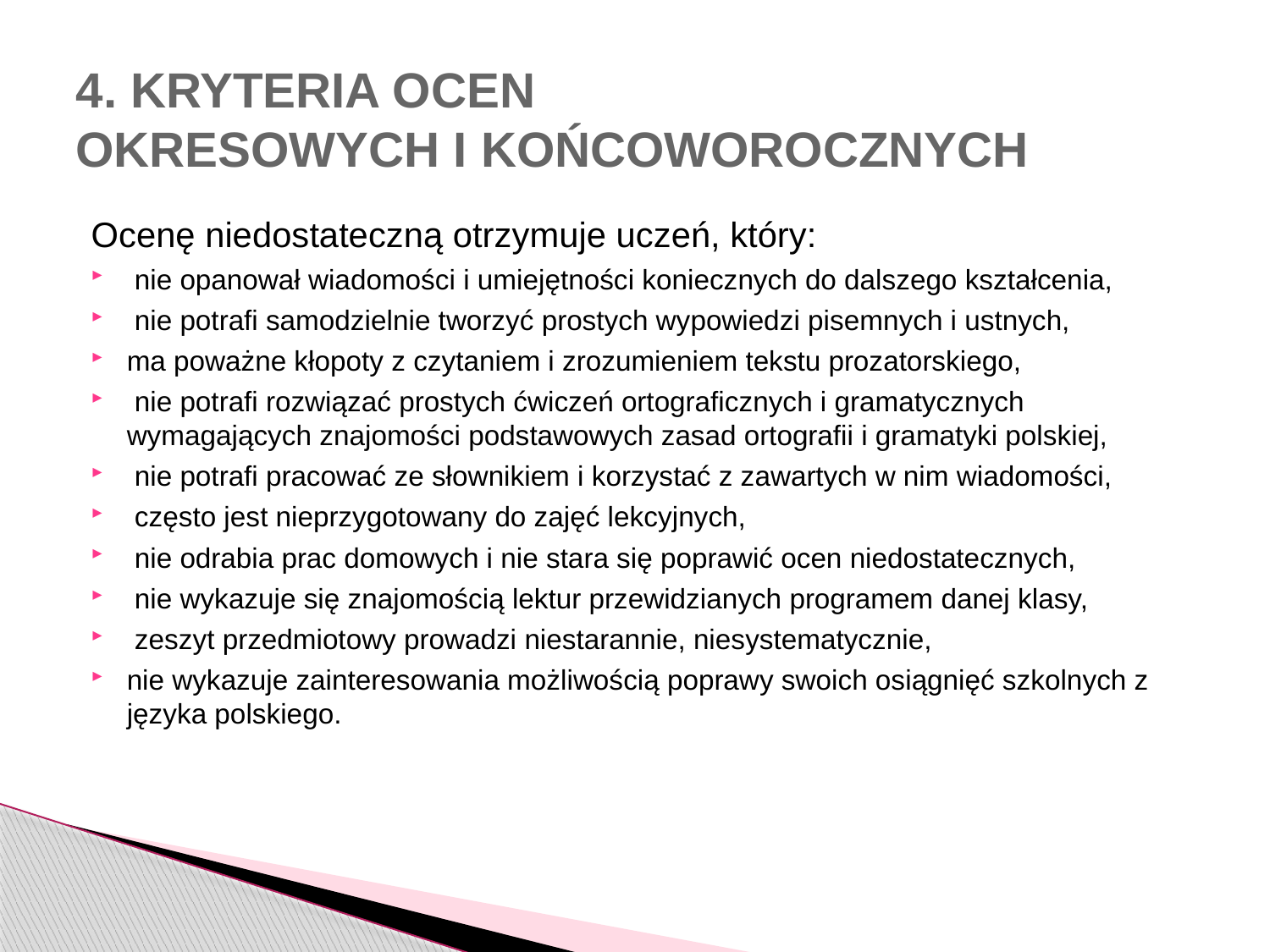

# 4. KRYTERIA OCEN OKRESOWYCH I KOŃCOWOROCZNYCH
Ocenę niedostateczną otrzymuje uczeń, który:
 nie opanował wiadomości i umiejętności koniecznych do dalszego kształcenia,
 nie potrafi samodzielnie tworzyć prostych wypowiedzi pisemnych i ustnych,
ma poważne kłopoty z czytaniem i zrozumieniem tekstu prozatorskiego,
 nie potrafi rozwiązać prostych ćwiczeń ortograficznych i gramatycznych wymagających znajomości podstawowych zasad ortografii i gramatyki polskiej,
 nie potrafi pracować ze słownikiem i korzystać z zawartych w nim wiadomości,
 często jest nieprzygotowany do zajęć lekcyjnych,
 nie odrabia prac domowych i nie stara się poprawić ocen niedostatecznych,
 nie wykazuje się znajomością lektur przewidzianych programem danej klasy,
 zeszyt przedmiotowy prowadzi niestarannie, niesystematycznie,
nie wykazuje zainteresowania możliwością poprawy swoich osiągnięć szkolnych z języka polskiego.